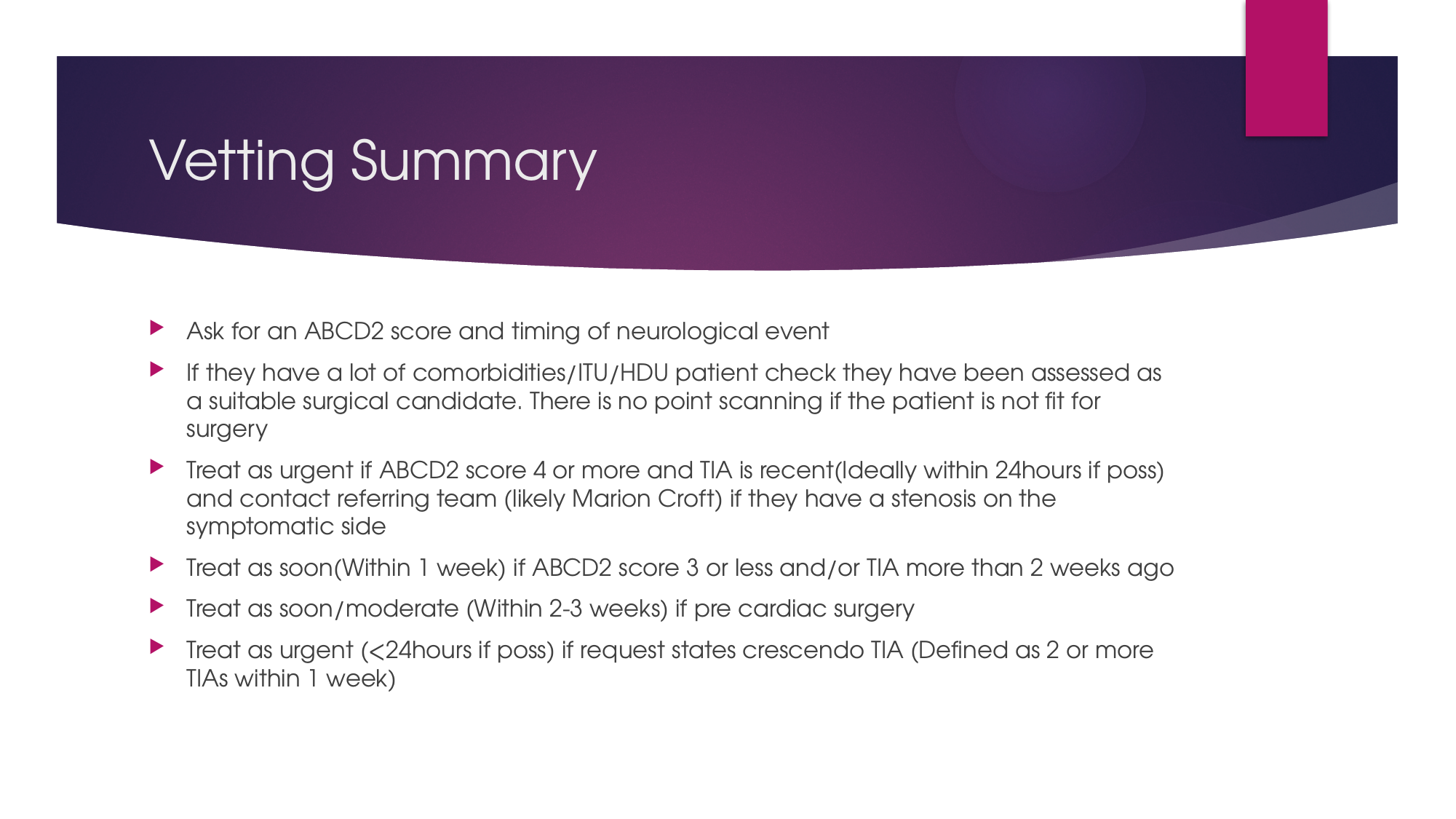

# Vetting Summary
Ask for an ABCD2 score and timing of neurological event
If they have a lot of comorbidities/ITU/HDU patient check they have been assessed as a suitable surgical candidate. There is no point scanning if the patient is not fit for surgery
Treat as urgent if ABCD2 score 4 or more and TIA is recent(Ideally within 24hours if poss) and contact referring team (likely Marion Croft) if they have a stenosis on the symptomatic side
Treat as soon(Within 1 week) if ABCD2 score 3 or less and/or TIA more than 2 weeks ago
Treat as soon/moderate (Within 2-3 weeks) if pre cardiac surgery
Treat as urgent (<24hours if poss) if request states crescendo TIA (Defined as 2 or more TIAs within 1 week)